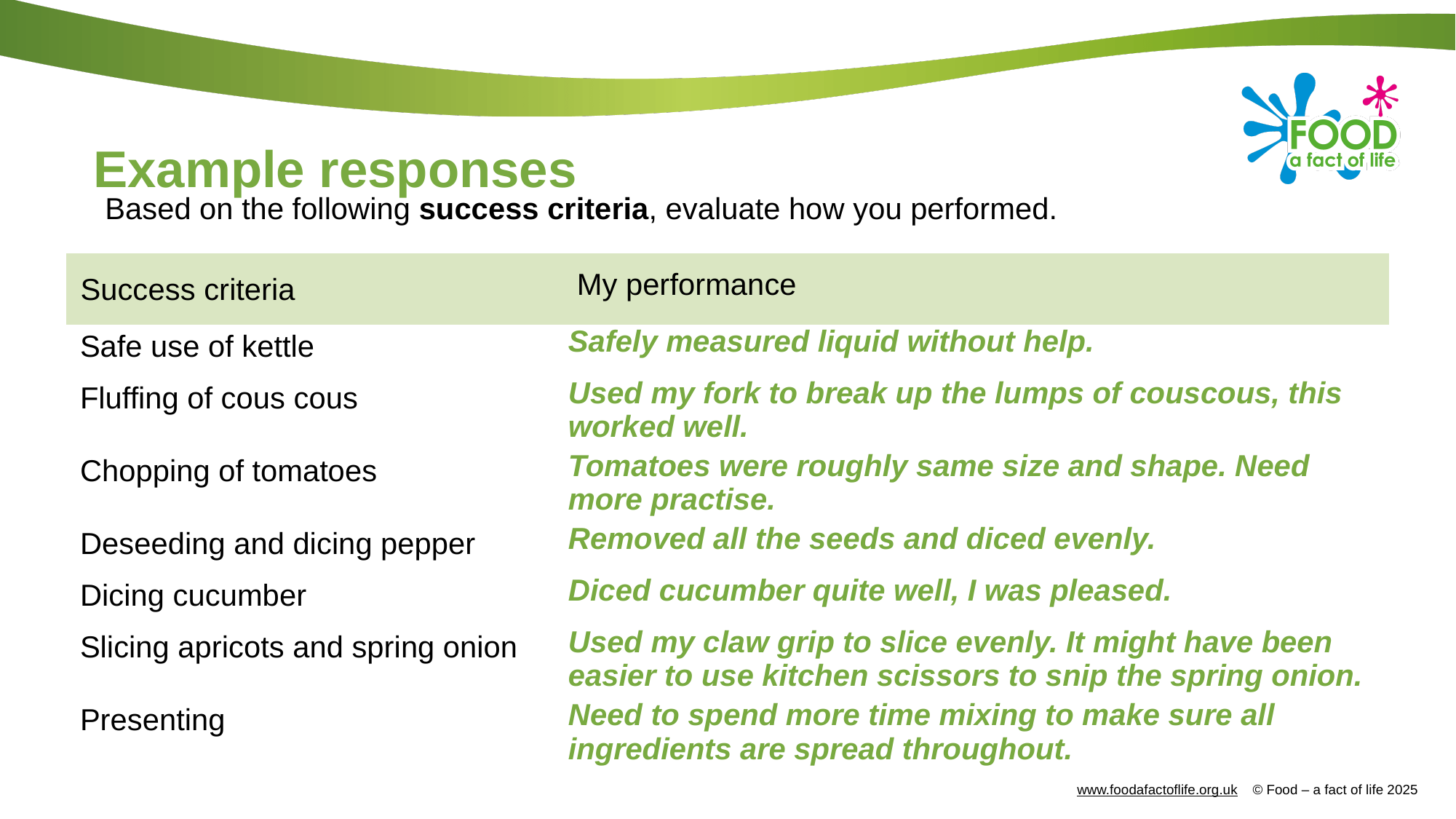

Example responses
Based on the following success criteria, evaluate how you performed.
| Success criteria | My performance |
| --- | --- |
| Safe use of kettle | Safely measured liquid without help. |
| Fluffing of cous cous | Used my fork to break up the lumps of couscous, this worked well. |
| Chopping of tomatoes | Tomatoes were roughly same size and shape. Need more practise. |
| Deseeding and dicing pepper | Removed all the seeds and diced evenly. |
| Dicing cucumber | Diced cucumber quite well, I was pleased. |
| Slicing apricots and spring onion | Used my claw grip to slice evenly. It might have been easier to use kitchen scissors to snip the spring onion. |
| Presenting | Need to spend more time mixing to make sure all ingredients are spread throughout. |